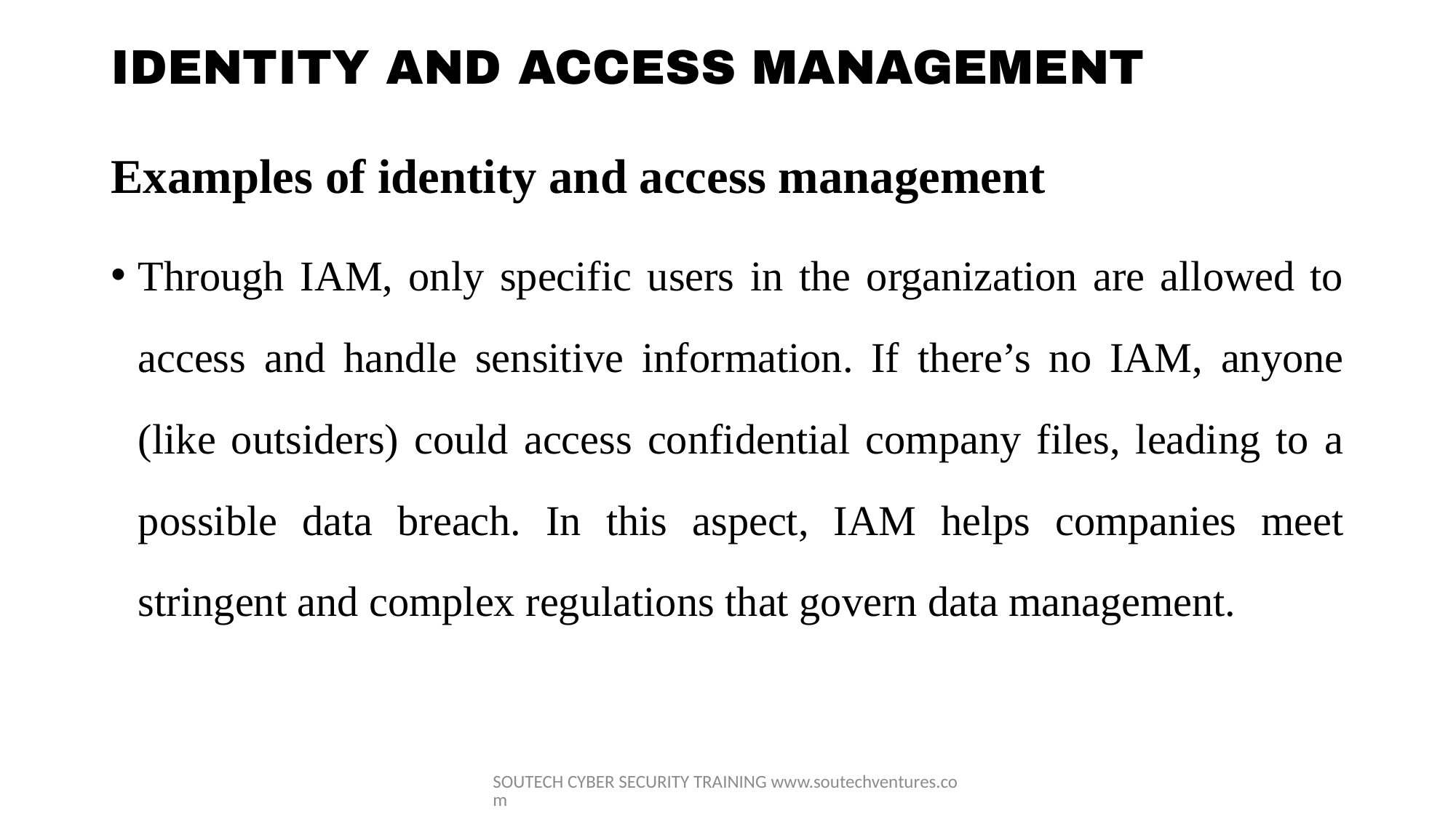

# IDENTITY AND ACCESS MANAGEMENT
Examples of identity and access management
Through IAM, only specific users in the organization are allowed to access and handle sensitive information. If there’s no IAM, anyone (like outsiders) could access confidential company files, leading to a possible data breach. In this aspect, IAM helps companies meet stringent and complex regulations that govern data management.
SOUTECH CYBER SECURITY TRAINING www.soutechventures.com